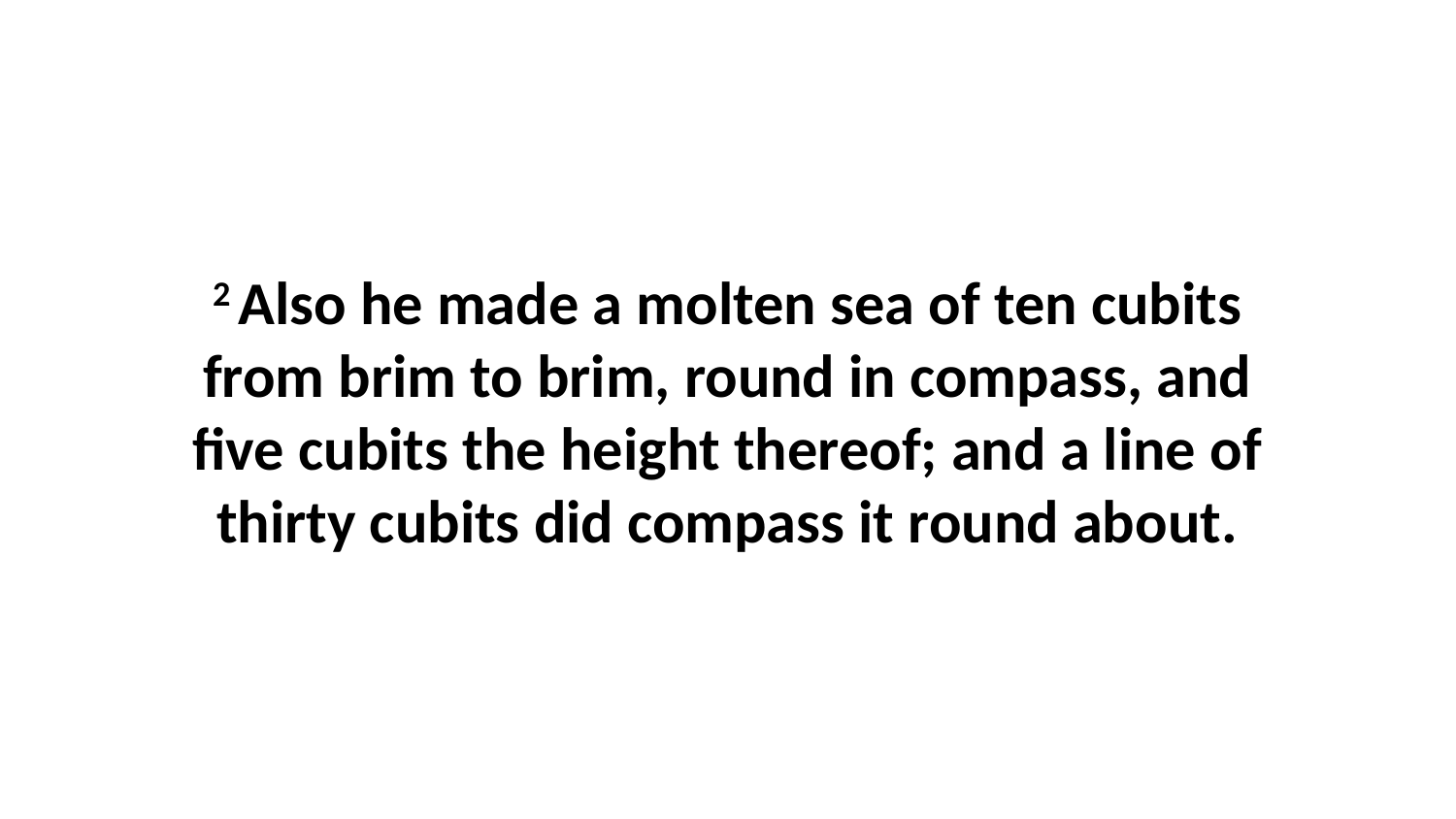

2 Also he made a molten sea of ten cubits from brim to brim, round in compass, and five cubits the height thereof; and a line of thirty cubits did compass it round about.